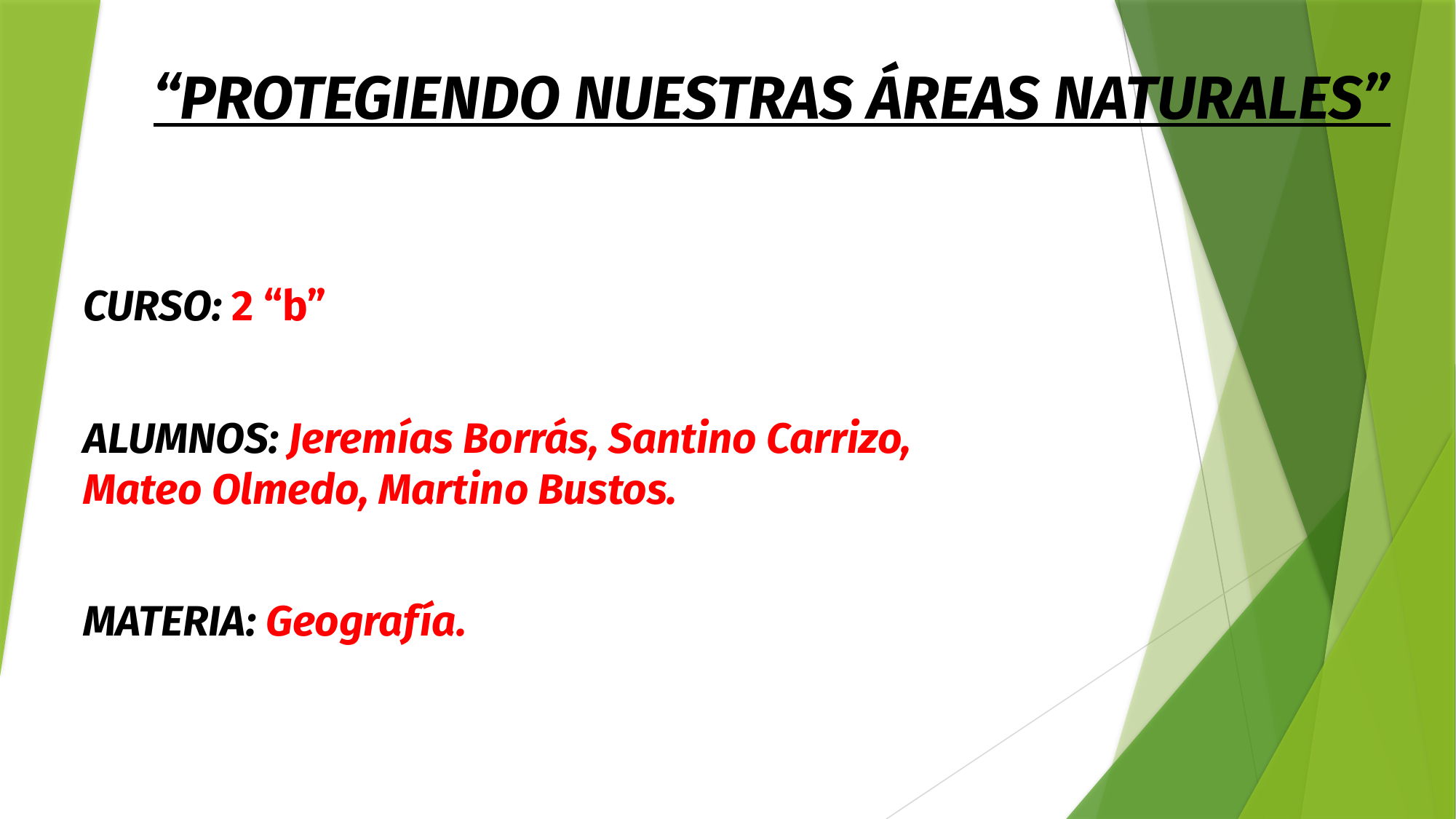

# “PROTEGIENDO NUESTRAS ÁREAS NATURALES”
CURSO: 2 “b”

ALUMNOS: Jeremías Borrás, Santino Carrizo, Mateo Olmedo, Martino Bustos.

MATERIA: Geografía.